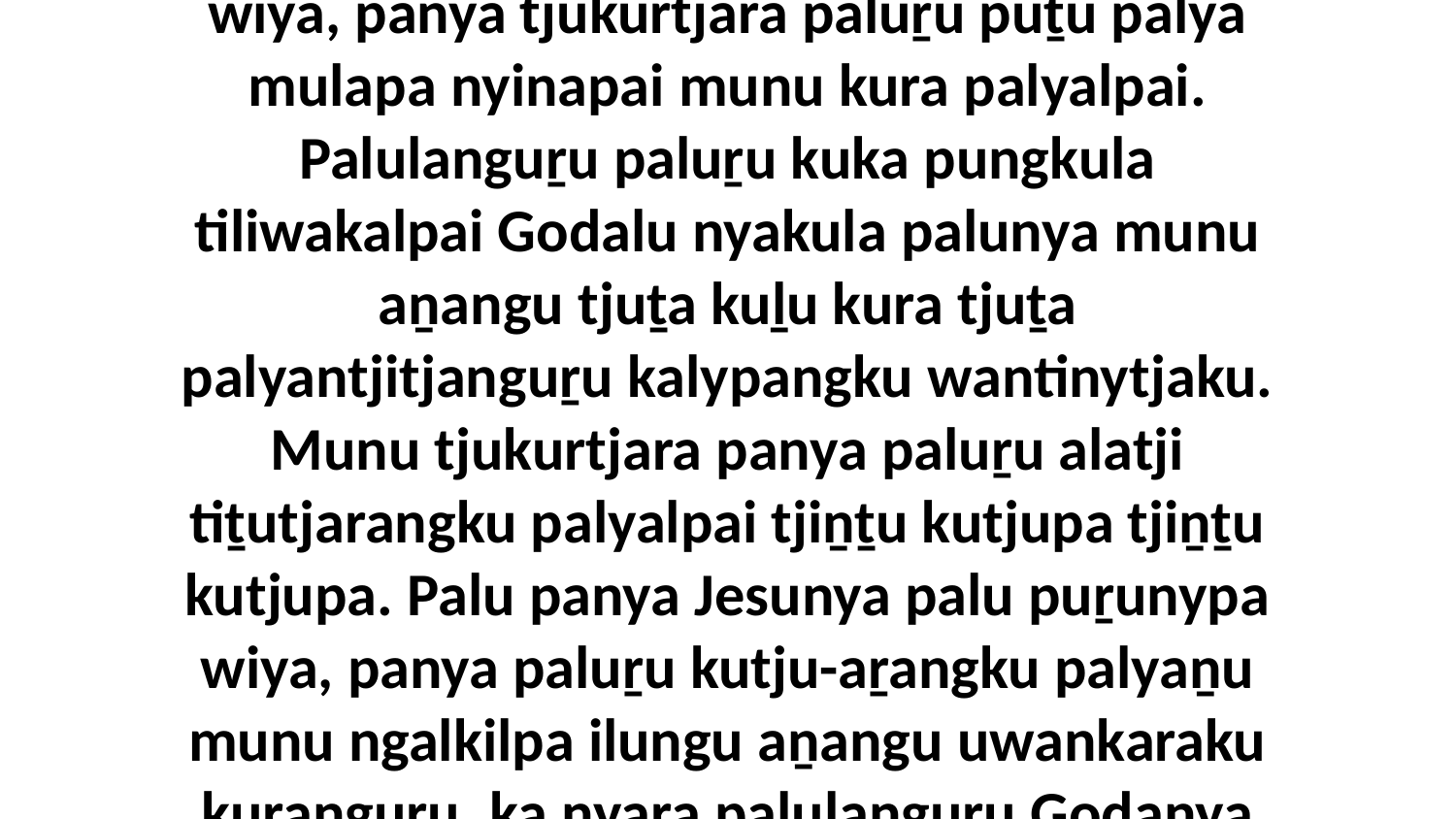

27 Paluṟu wati tjukurtjara puḻka puṟunypa wiya, panya tjukurtjara paluṟu puṯu palya mulapa nyinapai munu kura palyalpai. Palulanguṟu paluṟu kuka pungkula tiliwakalpai Godalu nyakula palunya munu aṉangu tjuṯa kuḻu kura tjuṯa palyantjitjanguṟu kalypangku wantinytjaku. Munu tjukurtjara panya paluṟu alatji tiṯutjarangku palyalpai tjiṉṯu kutjupa tjiṉṯu kutjupa. Palu panya Jesunya palu puṟunypa wiya, panya paluṟu kutju-aṟangku palyaṉu munu ngalkilpa ilungu aṉangu uwankaraku kuranguṟu, ka nyara palulanguṟu Godanya aṉangu tjuṯaku kalyparingkupai.